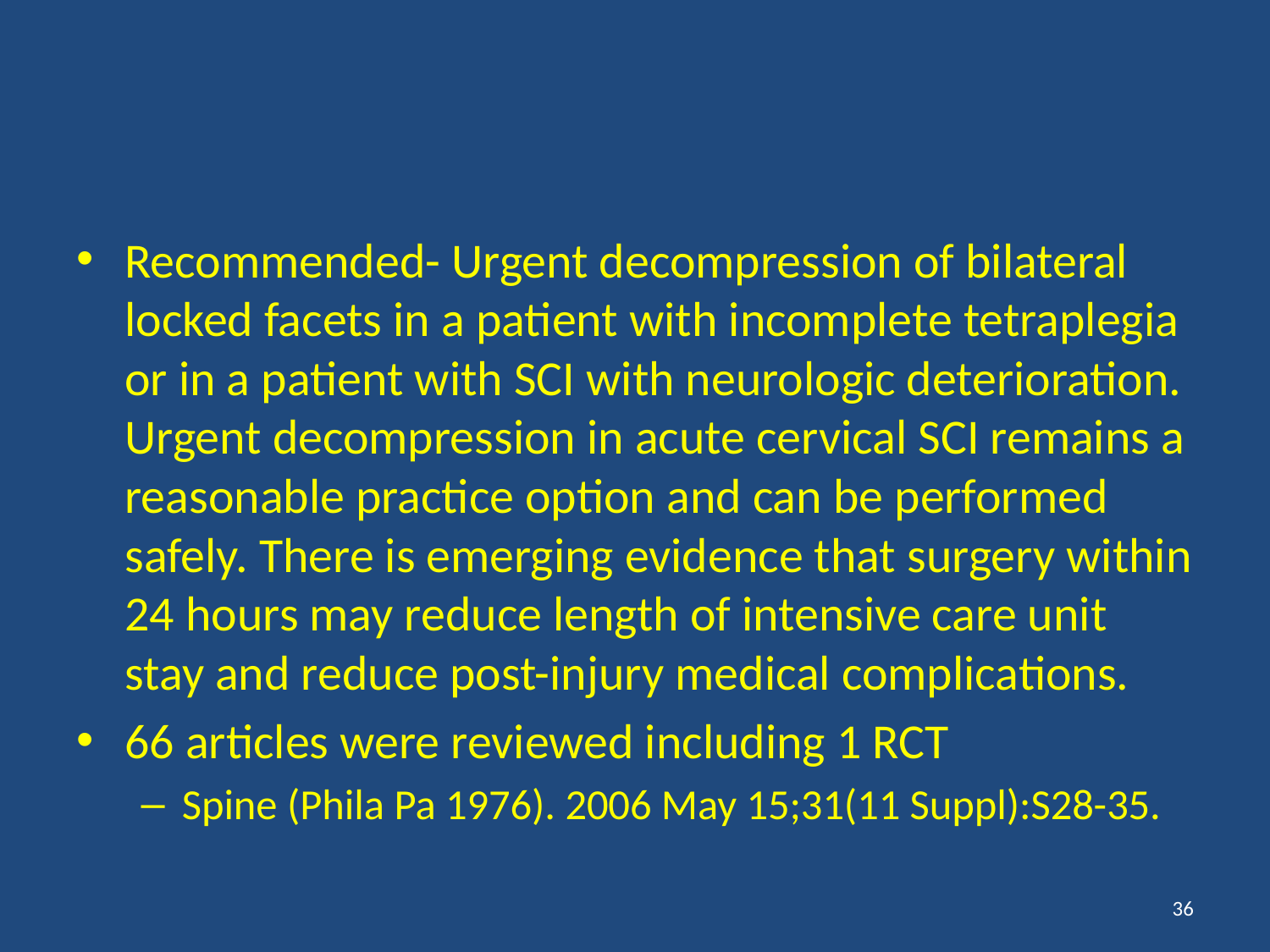

Recommended- Urgent decompression of bilateral locked facets in a patient with incomplete tetraplegia or in a patient with SCI with neurologic deterioration. Urgent decompression in acute cervical SCI remains a reasonable practice option and can be performed safely. There is emerging evidence that surgery within 24 hours may reduce length of intensive care unit stay and reduce post-injury medical complications.
66 articles were reviewed including 1 RCT
Spine (Phila Pa 1976). 2006 May 15;31(11 Suppl):S28-35.
36